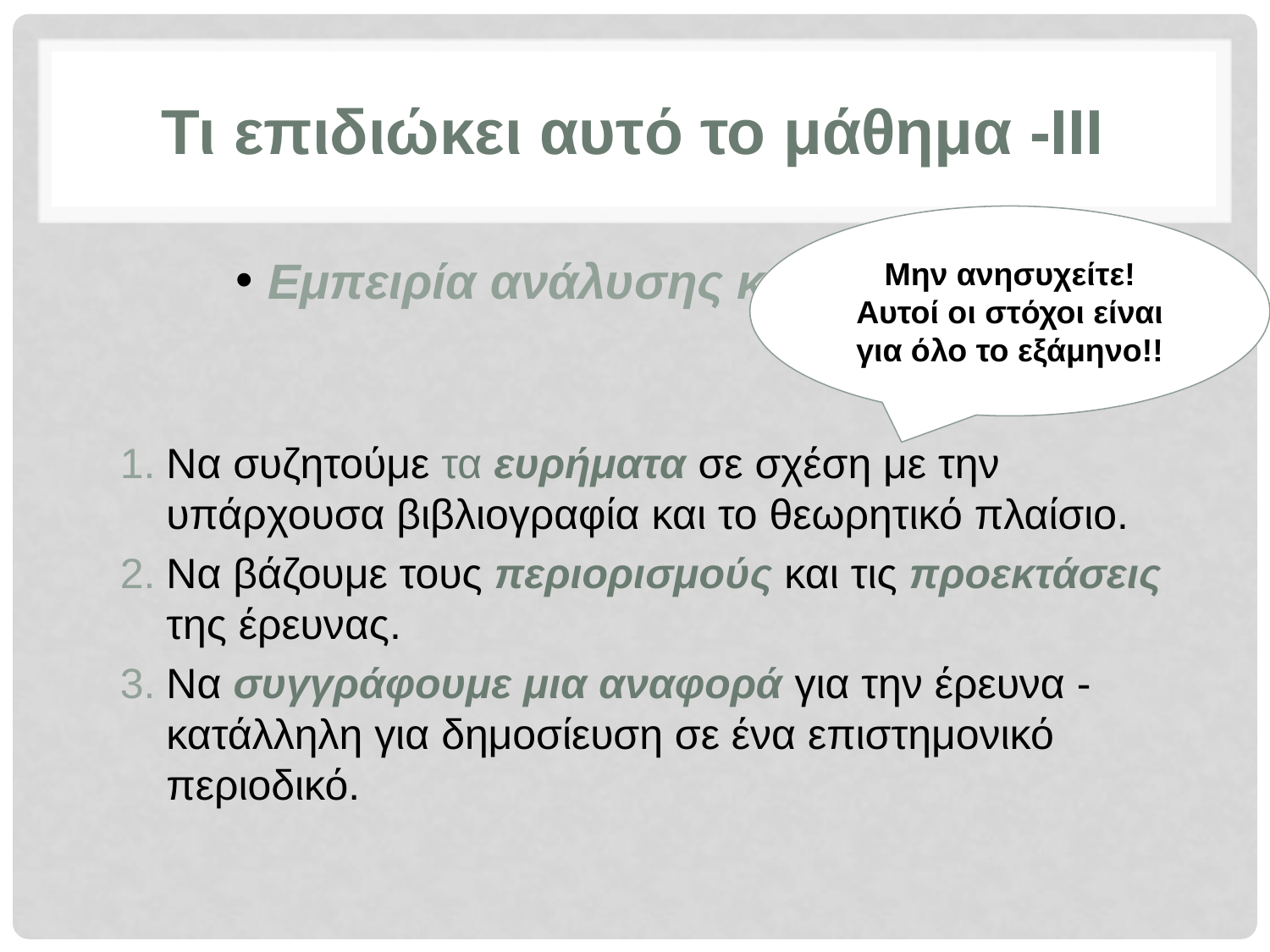

# Τι επιδιώκει αυτό το μάθημα -ΙΙΙ
Μην ανησυχείτε!
Αυτοί οι στόχοι είναι για όλο το εξάμηνο!!
Εμπειρία ανάλυσης και επιστημονικής γραφής

Να συζητούμε τα ευρήματα σε σχέση με την υπάρχουσα βιβλιογραφία και το θεωρητικό πλαίσιο.
Να βάζουμε τους περιορισμούς και τις προεκτάσεις της έρευνας.
Να συγγράφουμε μια αναφορά για την έρευνα -κατάλληλη για δημοσίευση σε ένα επιστημονικό περιοδικό.